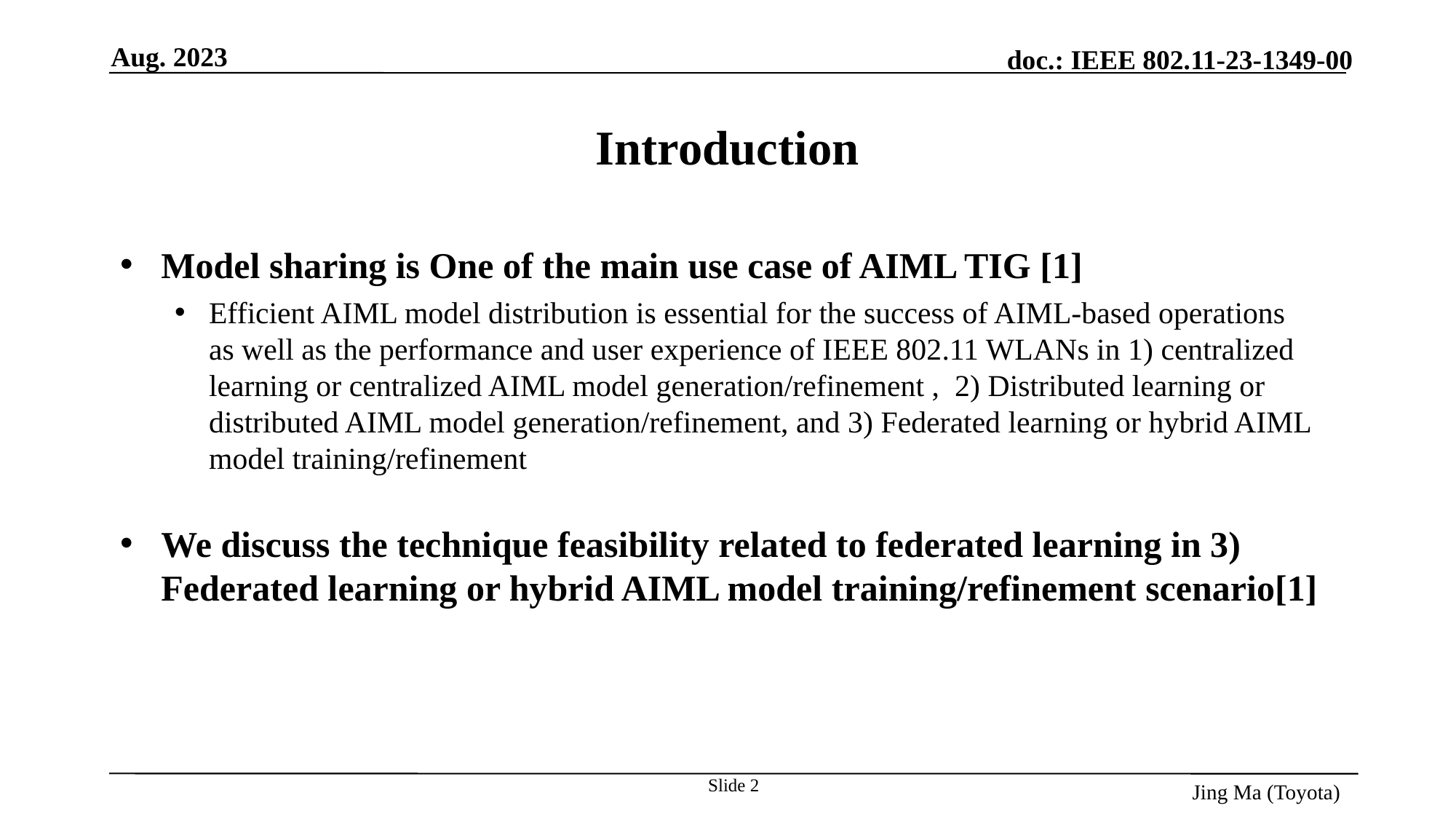

Aug. 2023
# Introduction
Model sharing is One of the main use case of AIML TIG [1]
Efficient AIML model distribution is essential for the success of AIML-based operations
as well as the performance and user experience of IEEE 802.11 WLANs in 1) centralized learning or centralized AIML model generation/refinement ,  2) Distributed learning or distributed AIML model generation/refinement, and 3) Federated learning or hybrid AIML model training/refinement
We discuss the technique feasibility related to federated learning in 3) Federated learning or hybrid AIML model training/refinement scenario[1]
Slide 2
Jing Ma (Toyota)